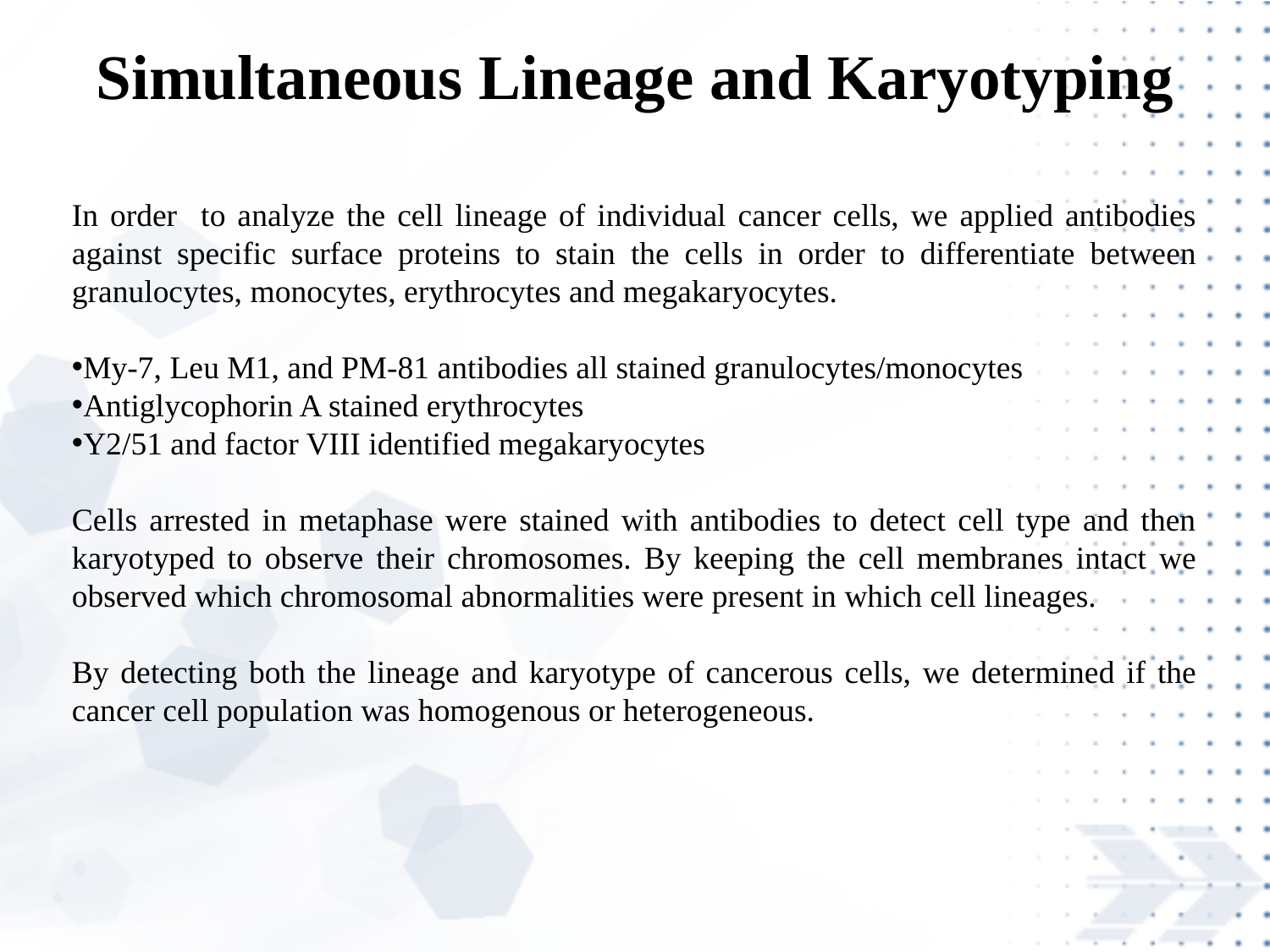

Simultaneous Lineage and Karyotyping
In order  to analyze the cell lineage of individual cancer cells, we applied antibodies against specific surface proteins to stain the cells in order to differentiate between granulocytes, monocytes, erythrocytes and megakaryocytes.

My-7, Leu M1, and PM-81 antibodies all stained granulocytes/monocytes
Antiglycophorin A stained erythrocytes
Y2/51 and factor VIII identified megakaryocytes

Cells arrested in metaphase were stained with antibodies to detect cell type and then karyotyped to observe their chromosomes. By keeping the cell membranes intact we observed which chromosomal abnormalities were present in which cell lineages.

By detecting both the lineage and karyotype of cancerous cells, we determined if the cancer cell population was homogenous or heterogeneous.